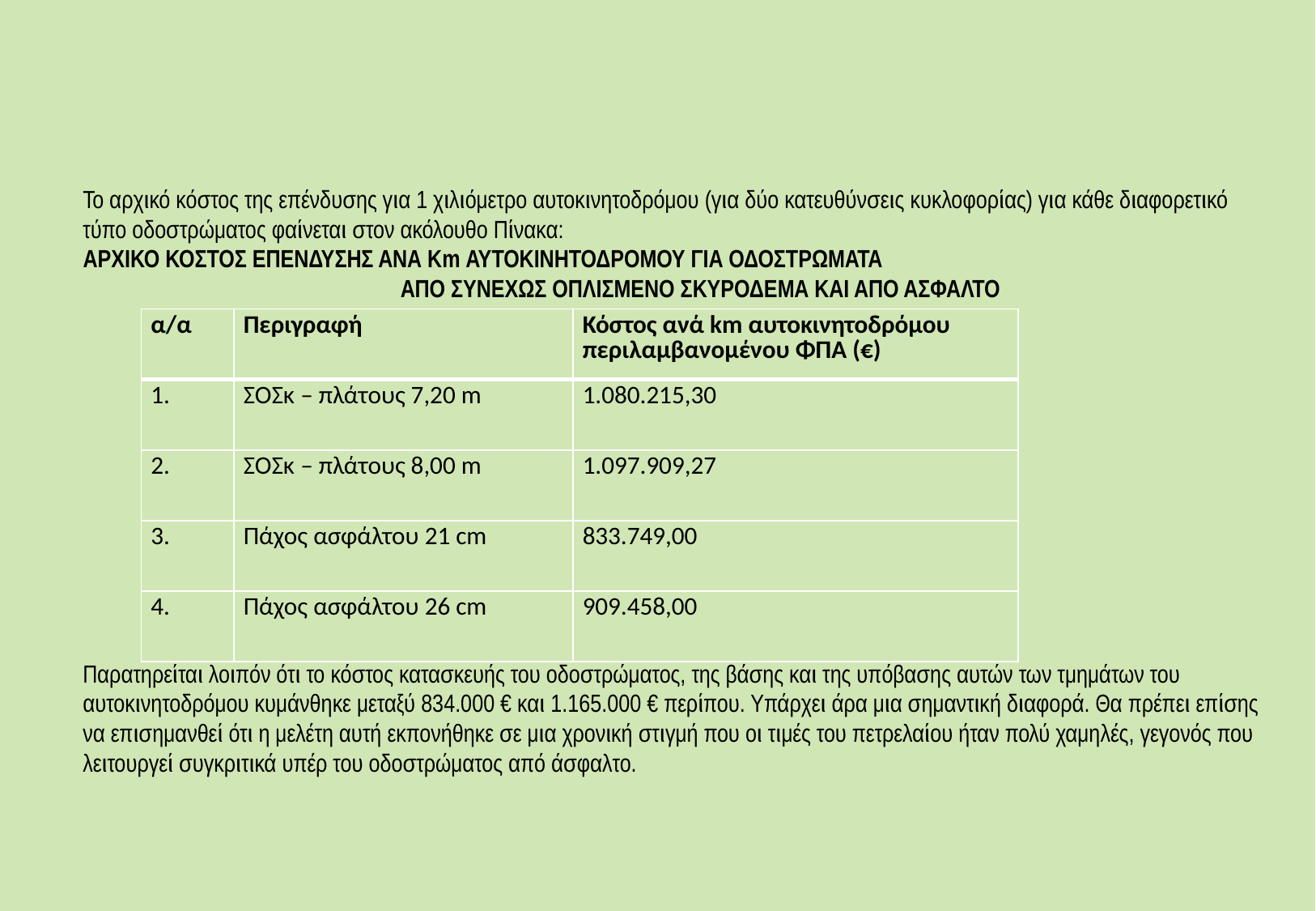

Το αρχικό κόστος της επένδυσης για 1 χιλιόμετρο αυτοκινητοδρόμου (για δύο κατευθύνσεις κυκλοφορίας) για κάθε διαφορετικό τύπο οδοστρώματος φαίνεται στον ακόλουθο Πίνακα:
ΑΡΧΙΚΟ ΚΟΣΤΟΣ ΕΠΕΝΔΥΣΗΣ ΑΝΑ Km ΑΥΤΟΚΙΝΗΤΟΔΡΟΜΟΥ ΓΙΑ ΟΔΟΣΤΡΩΜΑΤΑ                                                                               ΑΠΟ ΣΥΝΕΧΩΣ ΟΠΛΙΣΜΕΝΟ ΣΚΥΡΟΔΕΜΑ ΚΑΙ ΑΠΟ ΑΣΦΑΛΤΟ

Παρατηρείται λοιπόν ότι το κόστος κατασκευής του οδοστρώματος, της βάσης και της υπόβασης αυτών των τμημάτων του αυτοκινητοδρόμου κυμάνθηκε μεταξύ 834.000 € και 1.165.000 € περίπου. Υπάρχει άρα μια σημαντική διαφορά. Θα πρέπει επίσης να επισημανθεί ότι η μελέτη αυτή εκπονήθηκε σε μια χρονική στιγμή που οι τιμές του πετρελαίου ήταν πολύ χαμηλές, γεγονός που λειτουργεί συγκριτικά υπέρ του οδοστρώματος από άσφαλτο.
| α/α | Περιγραφή | Κόστος ανά km αυτοκινητοδρόμου περιλαμβανομένου ΦΠΑ (€) |
| --- | --- | --- |
| 1. | ΣΟΣκ – πλάτους 7,20 m | 1.080.215,30 |
| 2. | ΣΟΣκ – πλάτους 8,00 m | 1.097.909,27 |
| 3. | Πάχος ασφάλτου 21 cm | 833.749,00 |
| 4. | Πάχος ασφάλτου 26 cm | 909.458,00 |